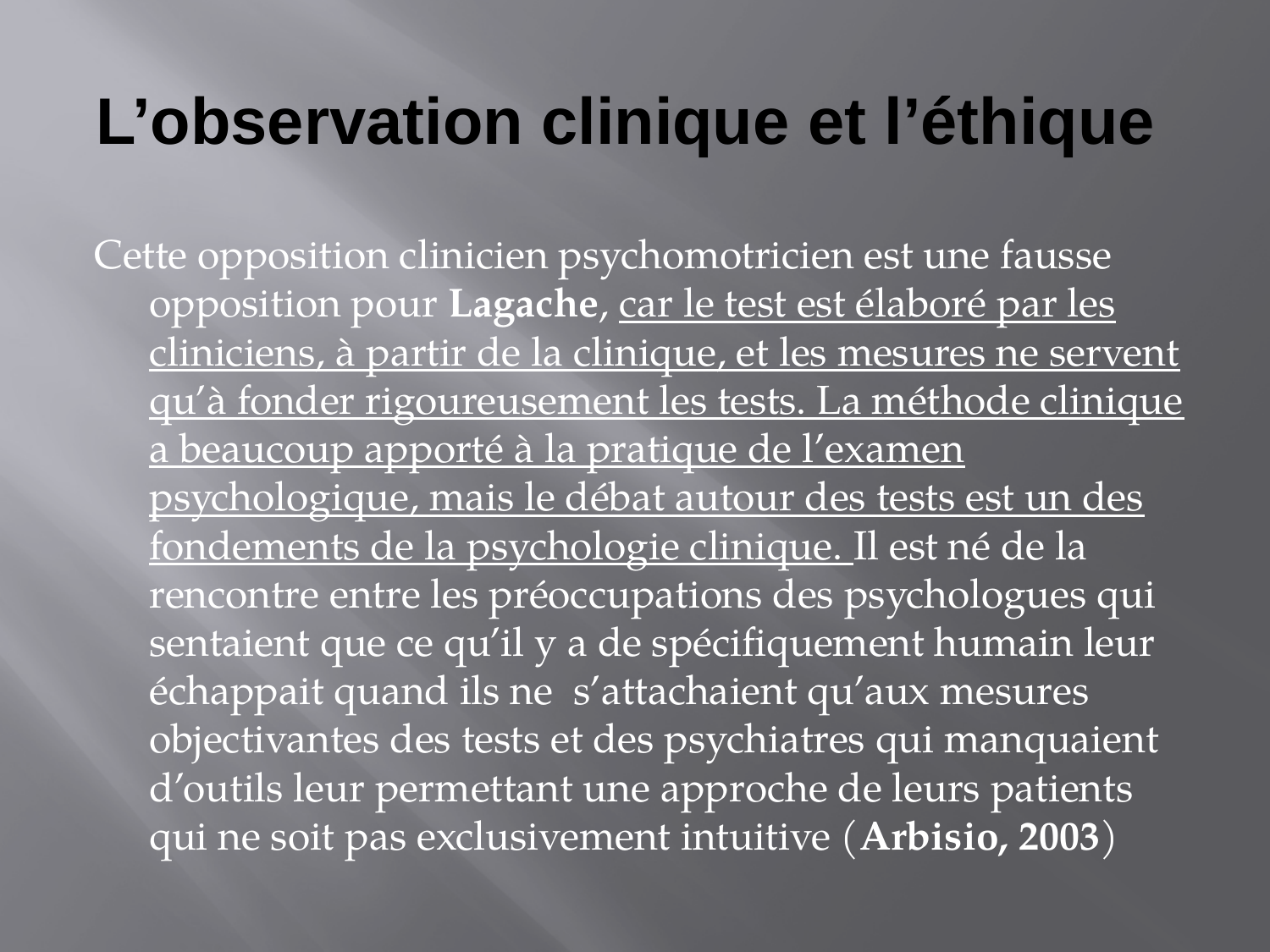

# L’observation clinique et l’éthique
Cette opposition clinicien psychomotricien est une fausse opposition pour Lagache, car le test est élaboré par les cliniciens, à partir de la clinique, et les mesures ne servent qu’à fonder rigoureusement les tests. La méthode clinique a beaucoup apporté à la pratique de l’examen psychologique, mais le débat autour des tests est un des fondements de la psychologie clinique. Il est né de la rencontre entre les préoccupations des psychologues qui sentaient que ce qu’il y a de spécifiquement humain leur échappait quand ils ne  s’attachaient qu’aux mesures objectivantes des tests et des psychiatres qui manquaient d’outils leur permettant une approche de leurs patients qui ne soit pas exclusivement intuitive (Arbisio, 2003)